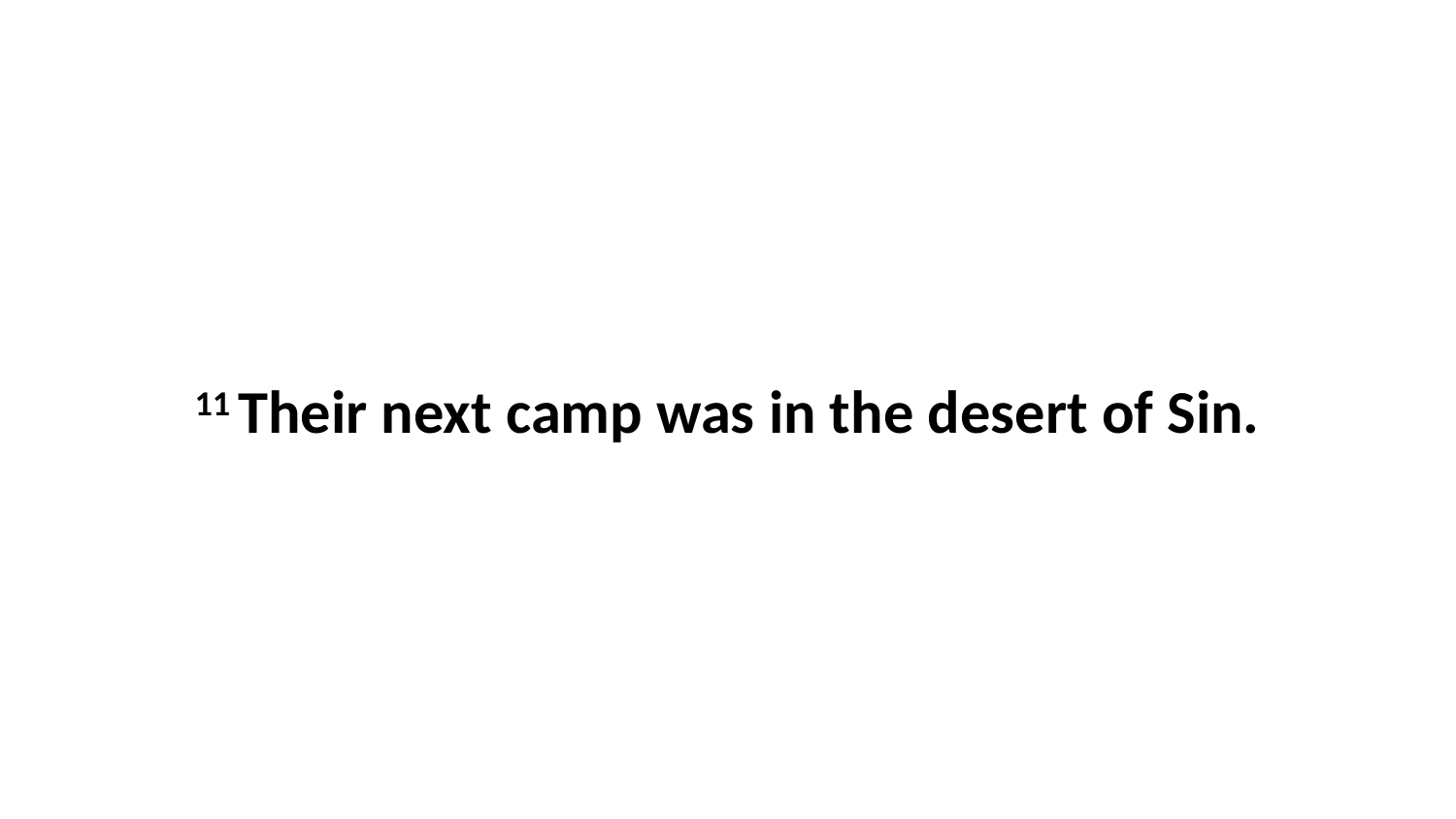

11 Their next camp was in the desert of Sin.